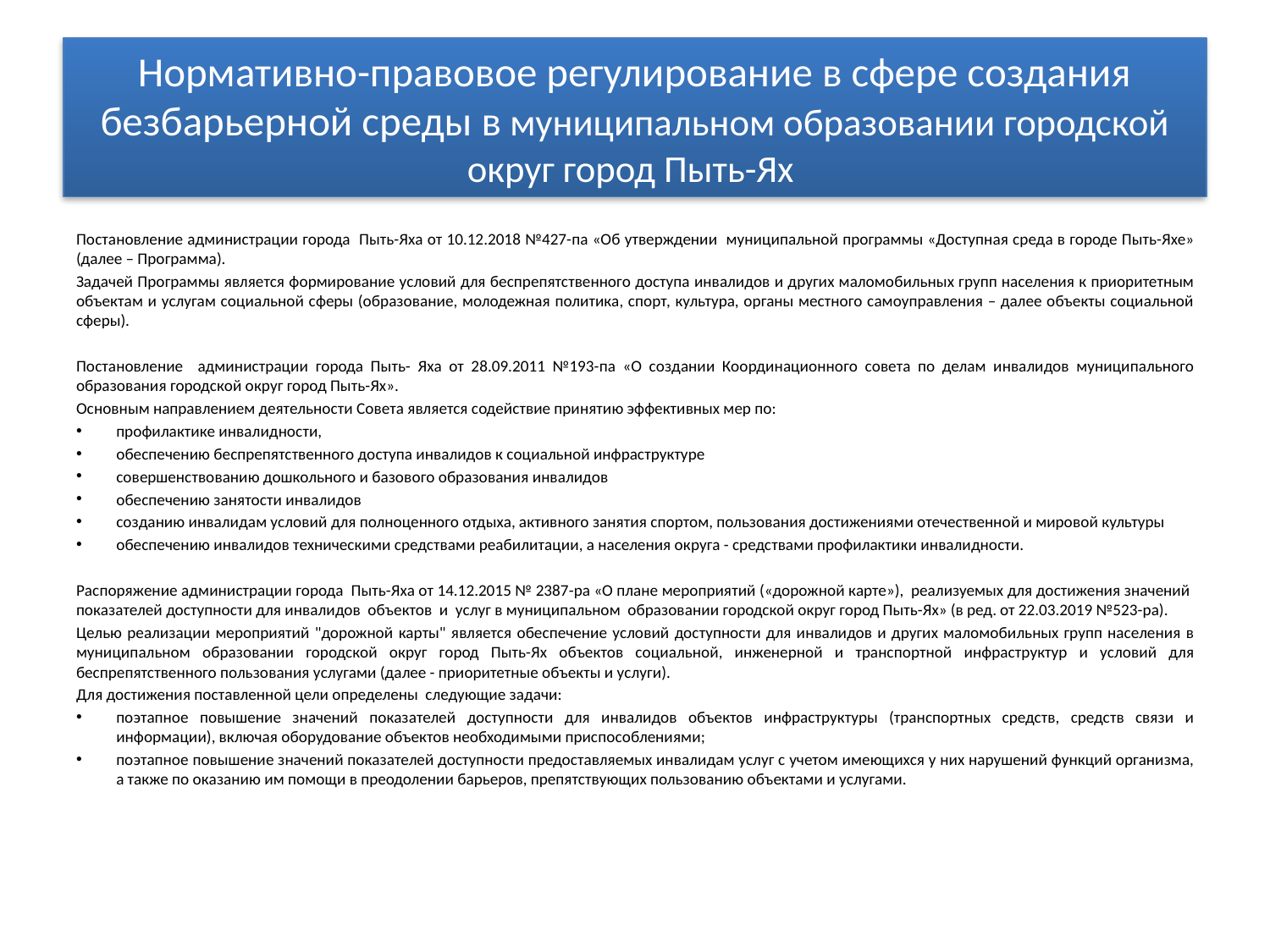

# Нормативно-правовое регулирование в сфере создания безбарьерной среды в муниципальном образовании городской округ город Пыть-Ях
Постановление администрации города  Пыть-Яха от 10.12.2018 №427-па «Об утверждении  муниципальной программы «Доступная среда в городе Пыть-Яхе» (далее – Программа).
Задачей Программы является формирование условий для беспрепятственного доступа инвалидов и других маломобильных групп населения к приоритетным объектам и услугам социальной сферы (образование, молодежная политика, спорт, культура, органы местного самоуправления – далее объекты социальной сферы).

Постановление  администрации города Пыть- Яха от 28.09.2011 №193-па «О создании Координационного совета по делам инвалидов муниципального образования городской округ город Пыть-Ях».
Основным направлением деятельности Совета является содействие принятию эффективных мер по:
профилактике инвалидности,
обеспечению беспрепятственного доступа инвалидов к социальной инфраструктуре
совершенствованию дошкольного и базового образования инвалидов
обеспечению занятости инвалидов
созданию инвалидам условий для полноценного отдыха, активного занятия спортом, пользования достижениями отечественной и мировой культуры
обеспечению инвалидов техническими средствами реабилитации, а населения округа - средствами профилактики инвалидности.

Распоряжение администрации города  Пыть-Яха от 14.12.2015 № 2387-ра «О плане мероприятий («дорожной карте»),  реализуемых для достижения значений  показателей доступности для инвалидов  объектов  и  услуг в муниципальном  образовании городской округ город Пыть-Ях» (в ред. от 22.03.2019 №523-ра).
Целью реализации мероприятий "дорожной карты" является обеспечение условий доступности для инвалидов и других маломобильных групп населения в муниципальном образовании городской округ город Пыть-Ях объектов социальной, инженерной и транспортной инфраструктур и условий для беспрепятственного пользования услугами (далее - приоритетные объекты и услуги).
Для достижения поставленной цели определены  следующие задачи:
поэтапное повышение значений показателей доступности для инвалидов объектов инфраструктуры (транспортных средств, средств связи и информации), включая оборудование объектов необходимыми приспособлениями;
поэтапное повышение значений показателей доступности предоставляемых инвалидам услуг с учетом имеющихся у них нарушений функций организма, а также по оказанию им помощи в преодолении барьеров, препятствующих пользованию объектами и услугами.